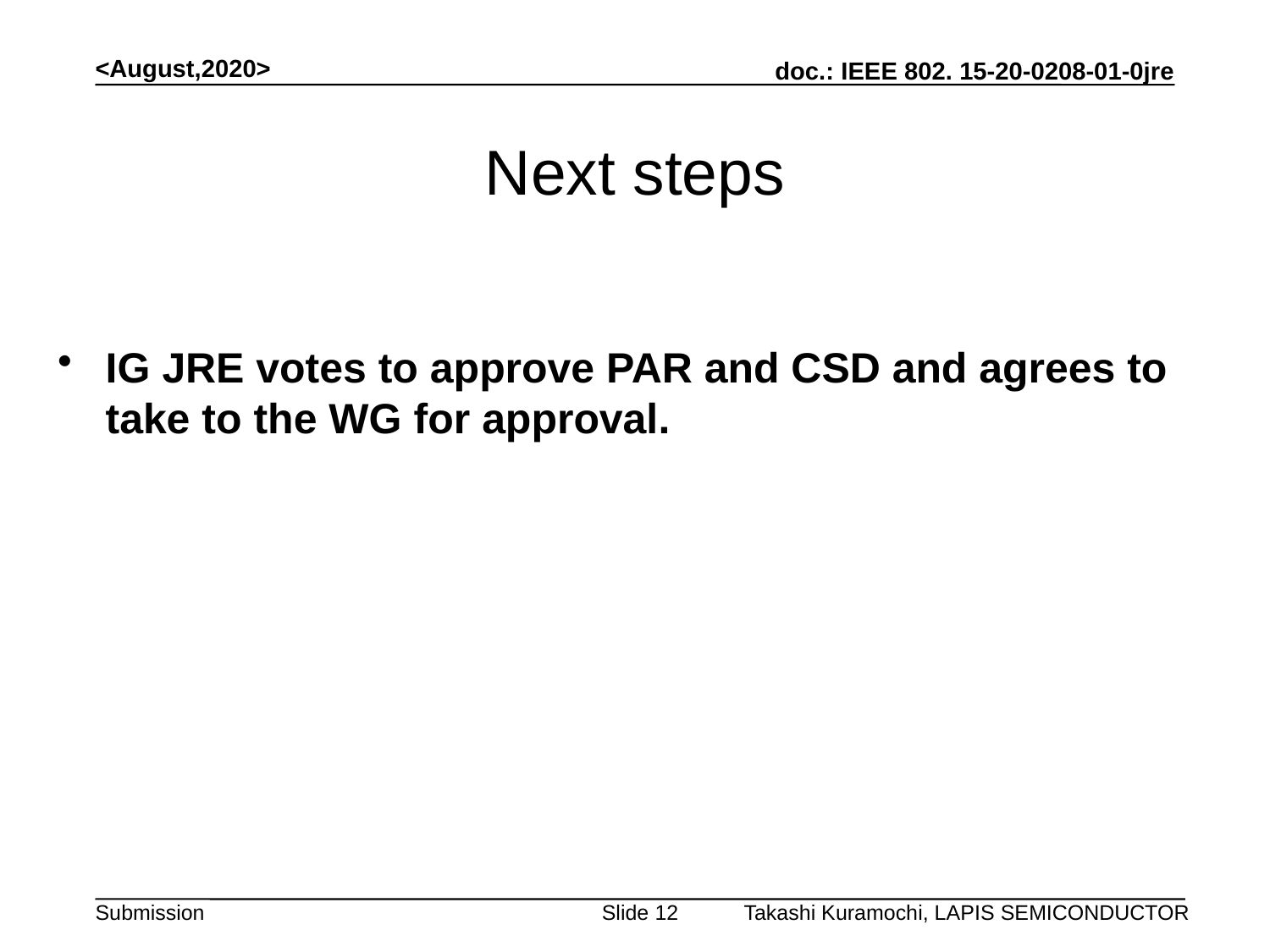

<August,2020>
# Next steps

IG JRE votes to approve PAR and CSD and agrees to take to the WG for approval.

Takashi Kuramochi, LAPIS SEMICONDUCTOR
Slide 12